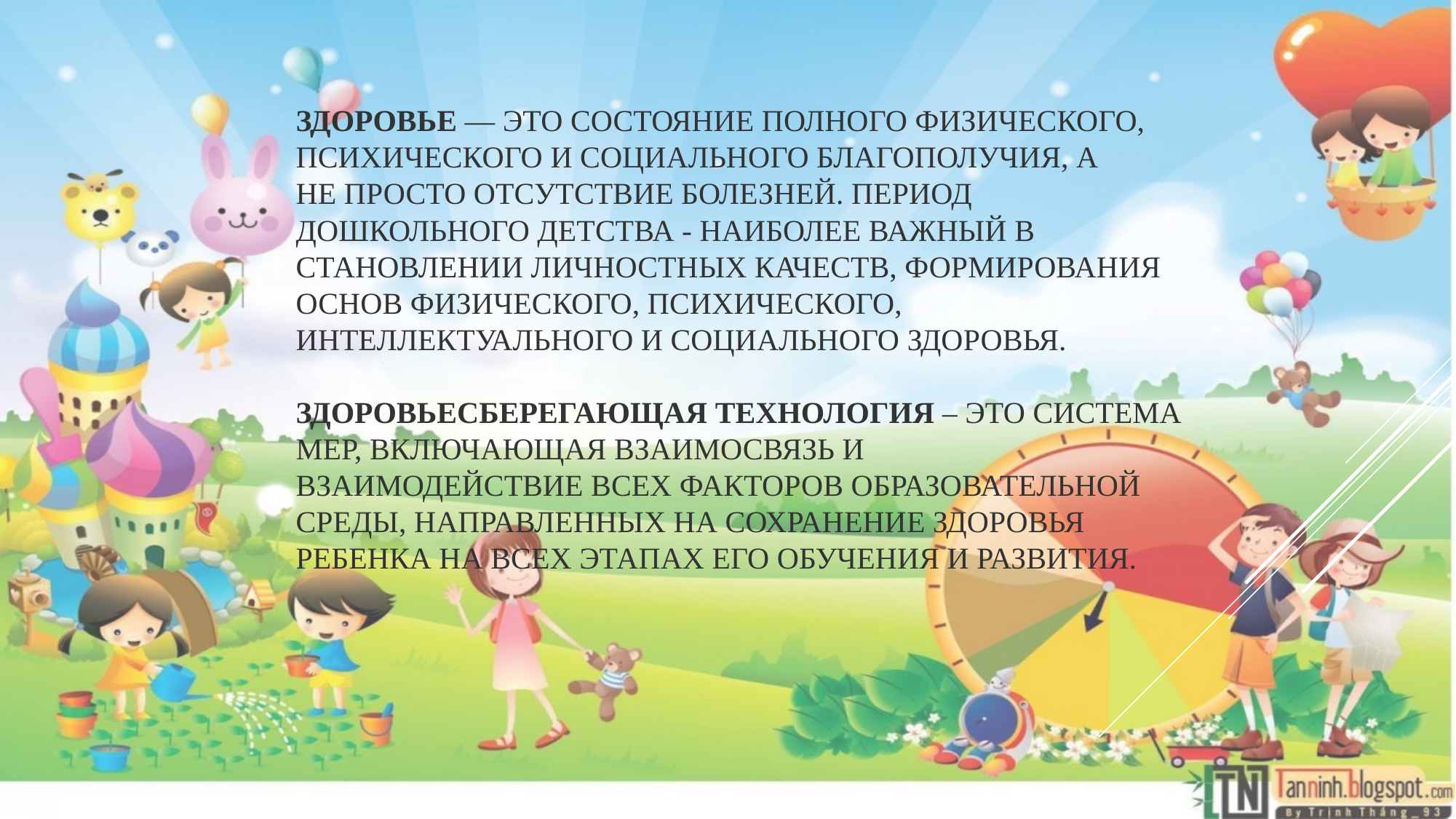

# Здоровье — это состояние полного физического, психического и социального благополучия, а не просто отсутствие болезней. Период дошкольного детства - наиболее важный в становлении личностных качеств, формирования основ физического, психического, интеллектуального и социального здоровья. Здоровьесберегающая технология – это система мер, включающая взаимосвязь и взаимодействие всех факторов образовательной среды, направленных на сохранение здоровья ребенка на всех этапах его обучения и развития.